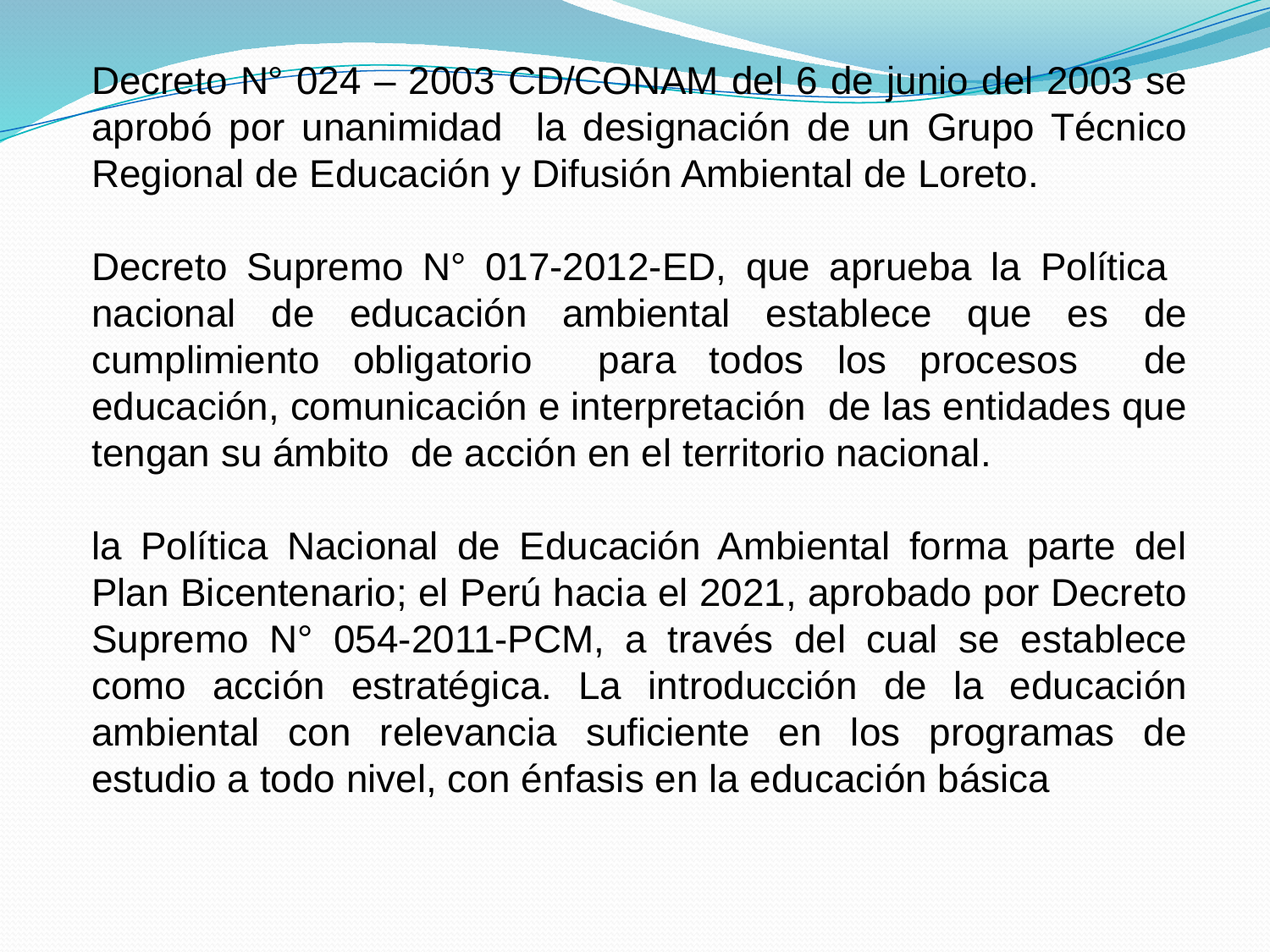

Decreto N° 024 – 2003 CD/CONAM del 6 de junio del 2003 se aprobó por unanimidad  la designación de un Grupo Técnico Regional de Educación y Difusión Ambiental de Loreto.

Decreto Supremo N° 017-2012-ED, que aprueba la Política  nacional de educación ambiental establece que es de cumplimiento obligatorio  para todos los procesos  de educación, comunicación e interpretación  de las entidades que tengan su ámbito  de acción en el territorio nacional.

la Política Nacional de Educación Ambiental forma parte del Plan Bicentenario; el Perú hacia el 2021, aprobado por Decreto Supremo N° 054-2011-PCM, a través del cual se establece como acción estratégica. La introducción de la educación ambiental con relevancia suficiente en los programas de estudio a todo nivel, con énfasis en la educación básica